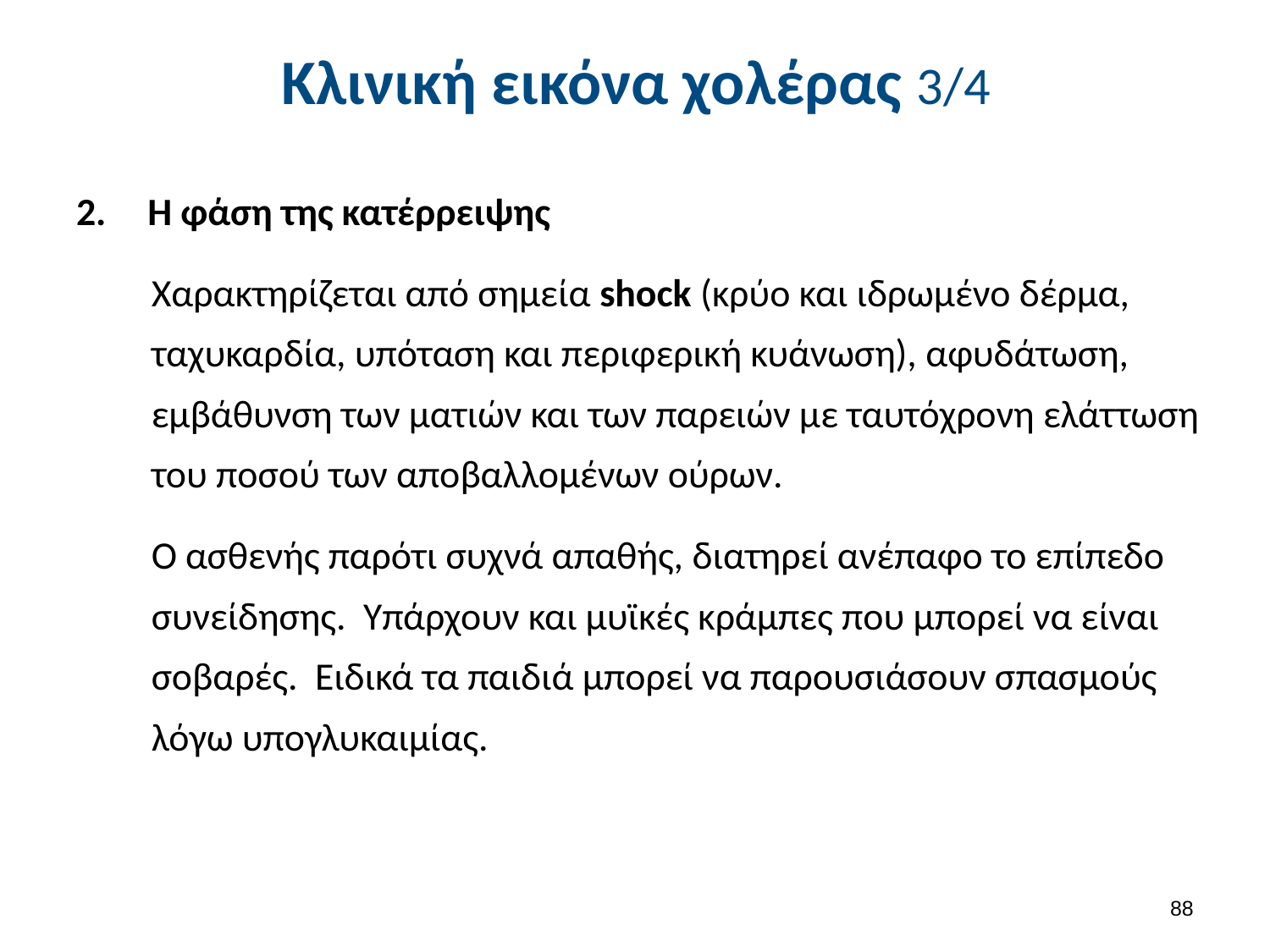

# Κλινική εικόνα χολέρας 3/4
Η φάση της κατέρρειψης
Χαρακτηρίζεται από σημεία shock (κρύο και ιδρωμένο δέρμα, ταχυκαρδία, υπόταση και περιφερική κυάνωση), αφυδάτωση, εμβάθυνση των ματιών και των παρειών με ταυτόχρονη ελάττωση του ποσού των αποβαλλομένων ούρων.
Ο ασθενής παρότι συχνά απαθής, διατηρεί ανέπαφο το επίπεδο συνείδησης.  Υπάρχουν και μυϊκές κράμπες που μπορεί να είναι σοβαρές.  Ειδικά τα παιδιά μπορεί να παρουσιάσουν σπασμούς λόγω υπογλυκαιμίας.
88